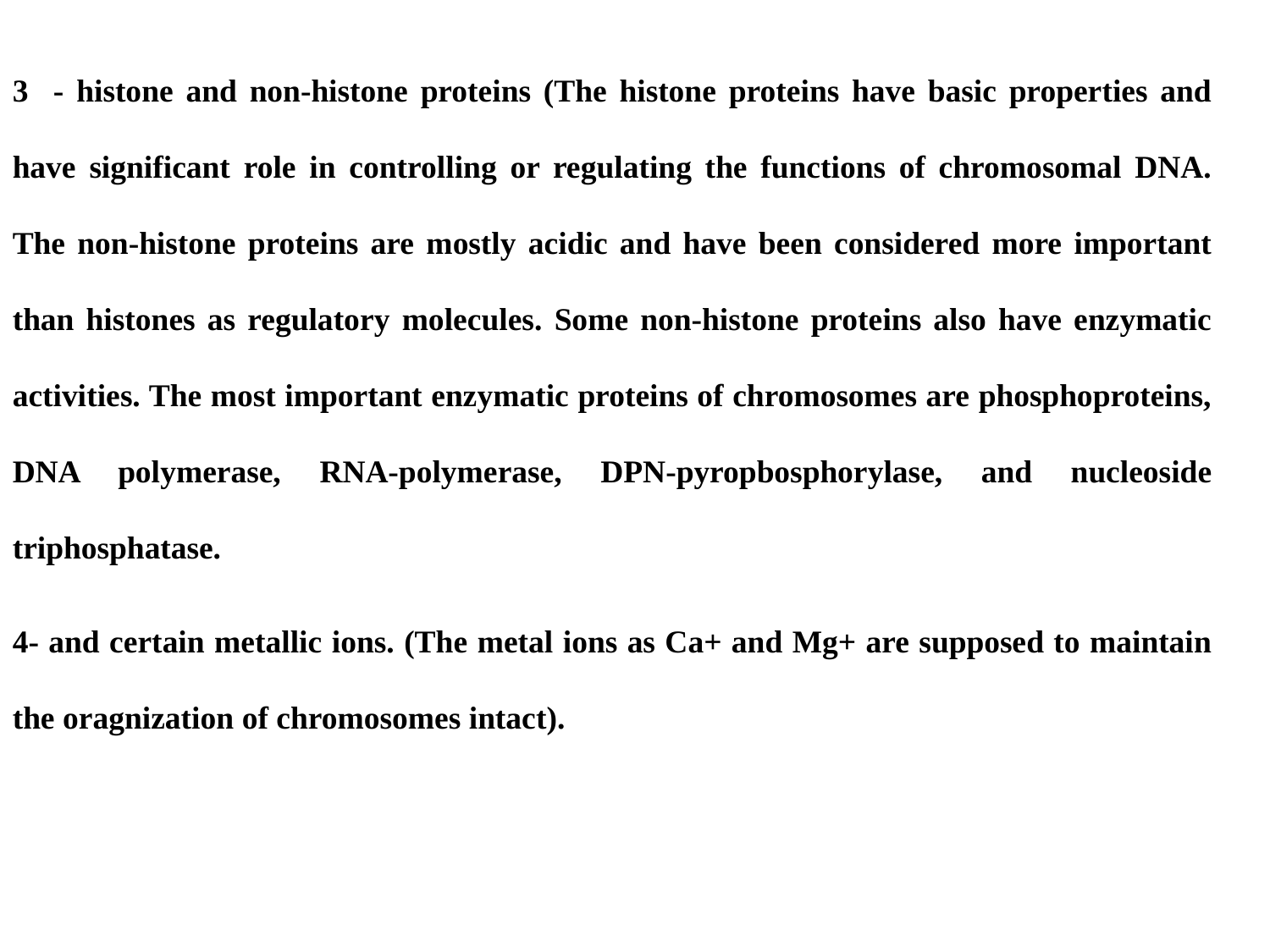

3  - histone and non-histone proteins (The histone proteins have basic properties and have significant role in controlling or regulating the functions of chromosomal DNA. The non-histone proteins are mostly acidic and have been considered more important than histones as regulatory molecules. Some non-histone proteins also have enzymatic activities. The most important enzymatic proteins of chromosomes are phosphoproteins, DNA polymerase, RNA-polymerase, DPN-pyropbosphorylase, and nucleoside triphosphatase.
4- and certain metallic ions. (The metal ions as Ca+ and Mg+ are supposed to maintain the oragnization of chromosomes intact).